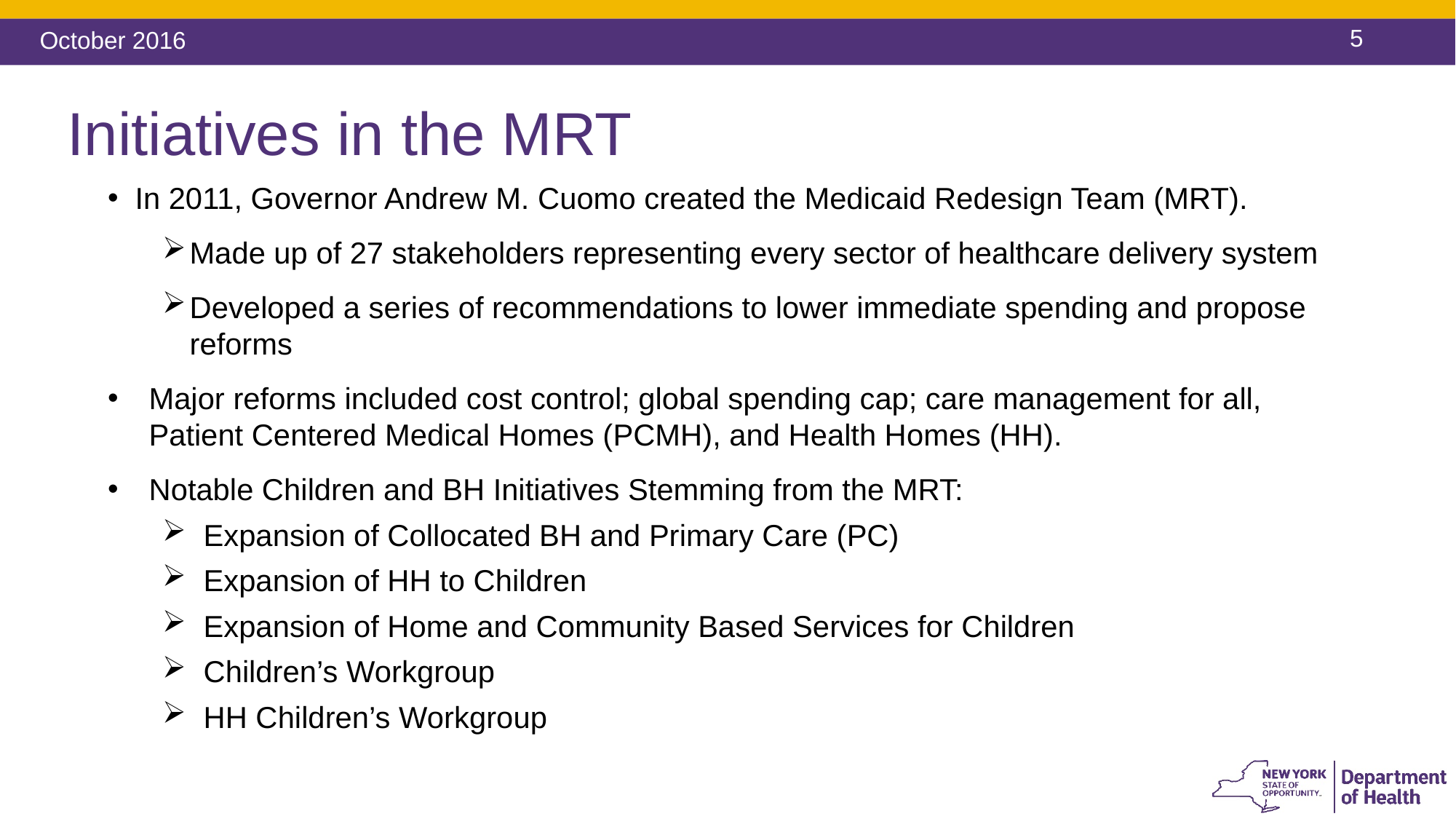

October 2016
# Initiatives in the MRT
In 2011, Governor Andrew M. Cuomo created the Medicaid Redesign Team (MRT).
Made up of 27 stakeholders representing every sector of healthcare delivery system
Developed a series of recommendations to lower immediate spending and propose reforms
Major reforms included cost control; global spending cap; care management for all, Patient Centered Medical Homes (PCMH), and Health Homes (HH).
Notable Children and BH Initiatives Stemming from the MRT:
Expansion of Collocated BH and Primary Care (PC)
Expansion of HH to Children
Expansion of Home and Community Based Services for Children
Children’s Workgroup
HH Children’s Workgroup